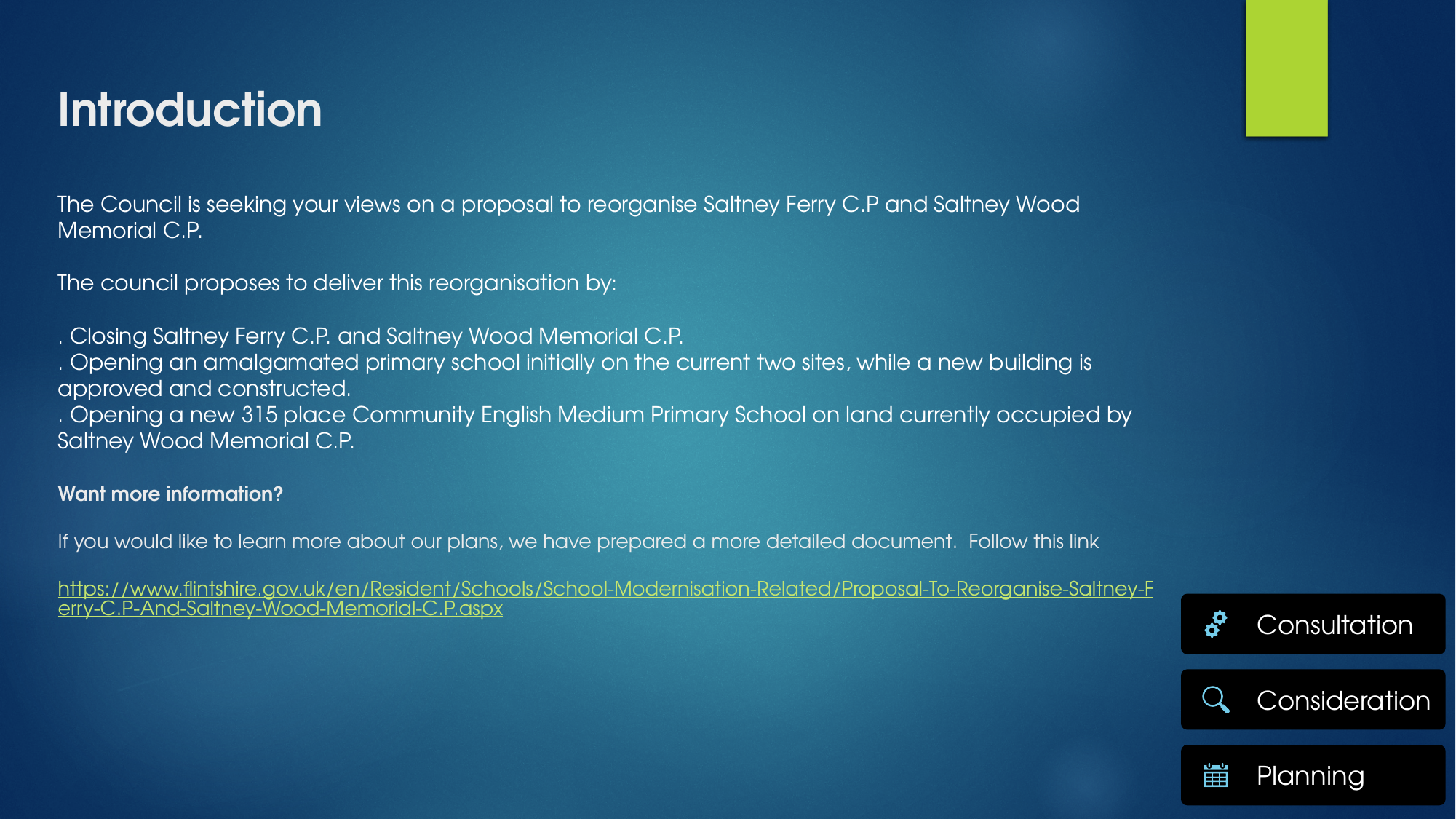

# Introduction The Council is seeking your views on a proposal to reorganise Saltney Ferry C.P and Saltney Wood Memorial C.P.   The council proposes to deliver this reorganisation by: . Closing Saltney Ferry C.P. and Saltney Wood Memorial C.P. . Opening an amalgamated primary school initially on the current two sites, while a new building is approved and constructed. . Opening a new 315 place Community English Medium Primary School on land currently occupied by Saltney Wood Memorial C.P. Want more information? If you would like to learn more about our plans, we have prepared a more detailed document.  Follow this link https://www.flintshire.gov.uk/en/Resident/Schools/School-Modernisation-Related/Proposal-To-Reorganise-Saltney-Ferry-C.P-And-Saltney-Wood-Memorial-C.P.aspx
Consultation
Consideration
Planning